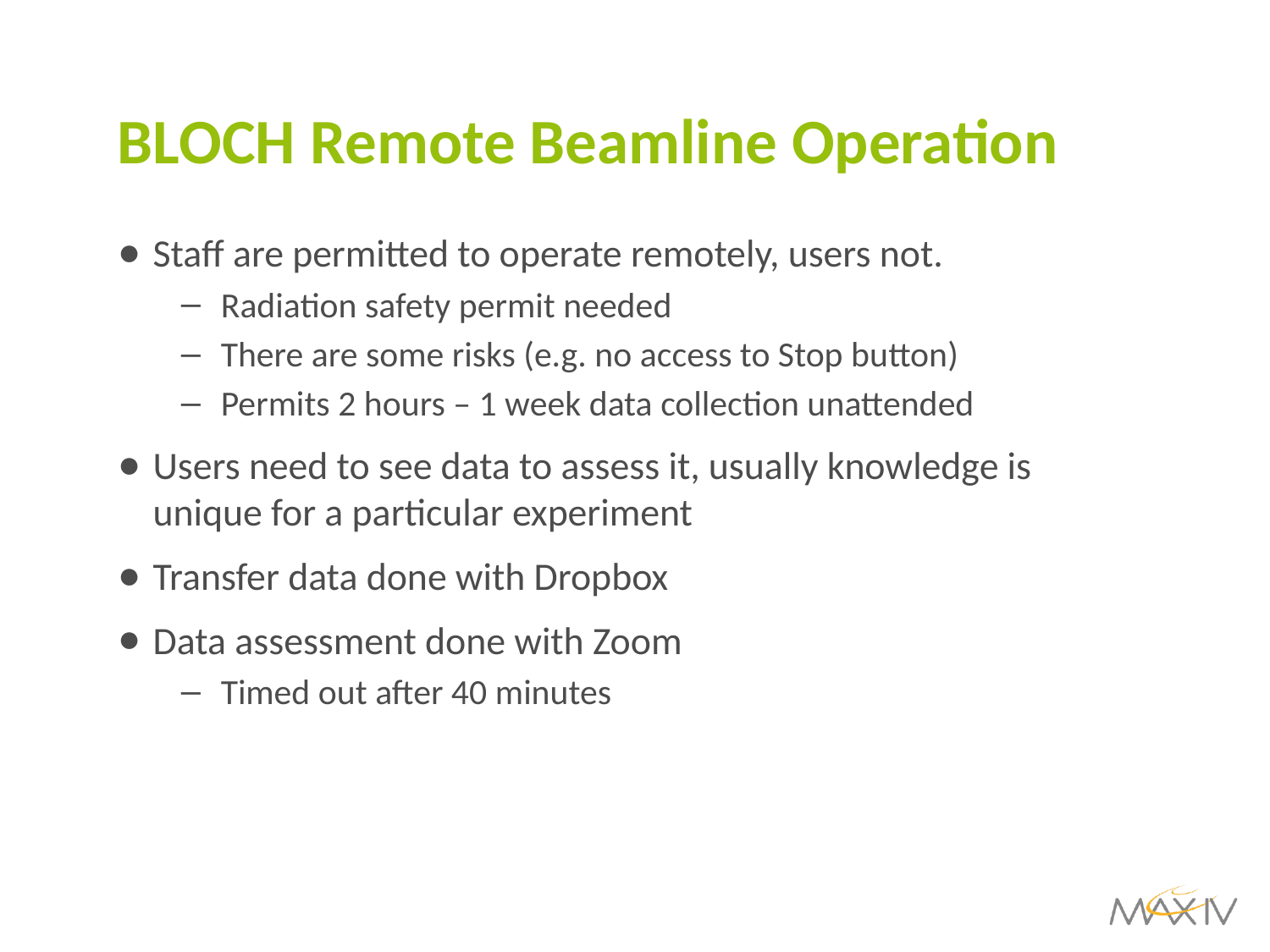

# BLOCH Remote Beamline Operation
Staff are permitted to operate remotely, users not.
Radiation safety permit needed
There are some risks (e.g. no access to Stop button)
Permits 2 hours – 1 week data collection unattended
Users need to see data to assess it, usually knowledge is unique for a particular experiment
Transfer data done with Dropbox
Data assessment done with Zoom
Timed out after 40 minutes